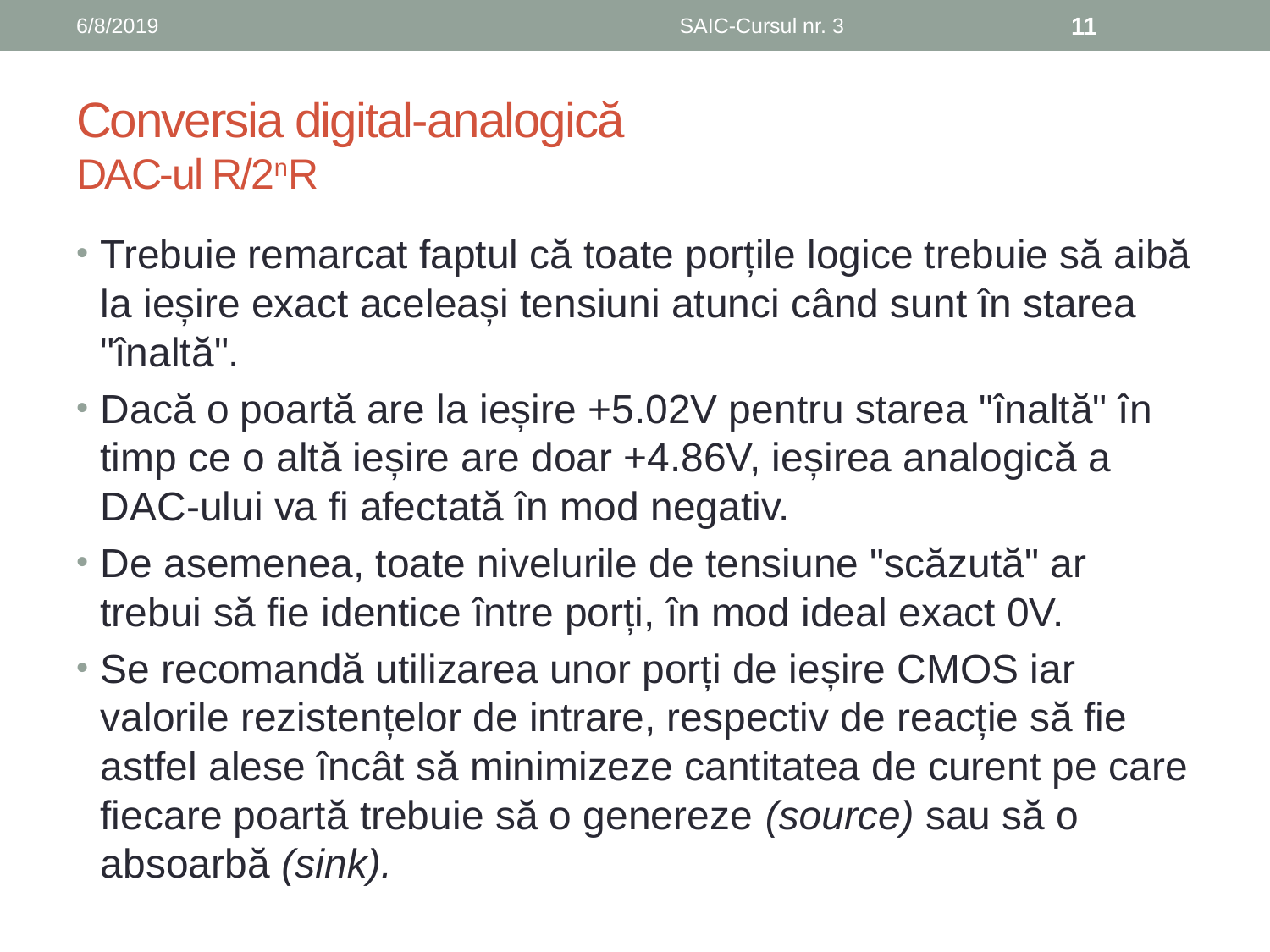

6/8/2019
SAIC-Cursul nr. 3
11
# Conversia digital-analogică DAC-ul R/2nR
Trebuie remarcat faptul că toate porțile logice trebuie să aibă la ieșire exact aceleași tensiuni atunci când sunt în starea "înaltă".
Dacă o poartă are la ieșire +5.02V pentru starea "înaltă" în timp ce o altă ieșire are doar +4.86V, ieșirea analogică a DAC-ului va fi afectată în mod negativ.
De asemenea, toate nivelurile de tensiune "scăzută" ar trebui să fie identice între porți, în mod ideal exact 0V.
Se recomandă utilizarea unor porți de ieșire CMOS iar valorile rezistențelor de intrare, respectiv de reacție să fie astfel alese încât să minimizeze cantitatea de curent pe care fiecare poartă trebuie să o genereze (source) sau să o absoarbă (sink).